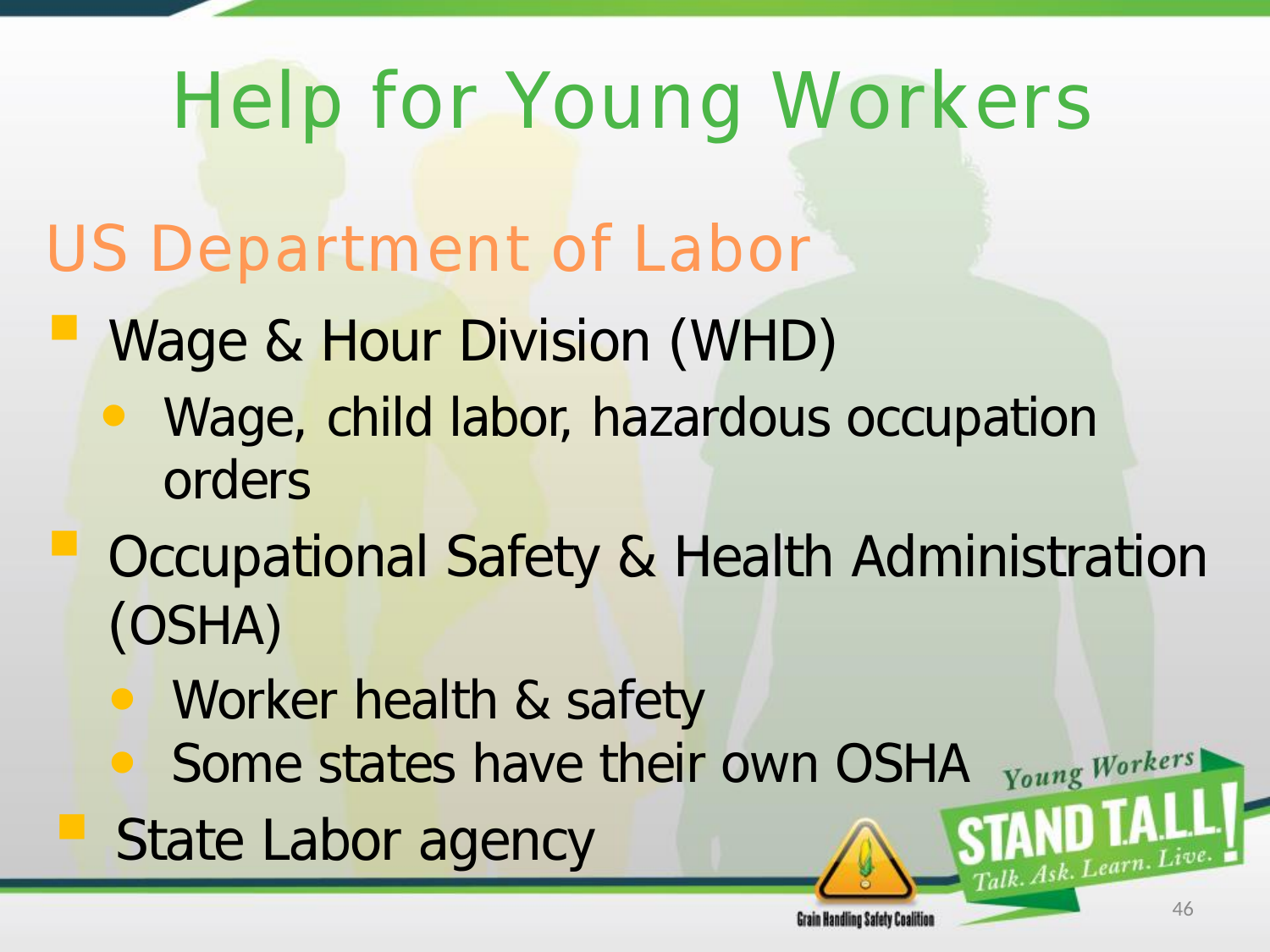

# Help for Young Workers
US Department of Labor
Wage & Hour Division (WHD)
Wage, child labor, hazardous occupation orders
Occupational Safety & Health Administration (OSHA)
Worker health & safety
Some states have their own OSHA
State Labor agency

46